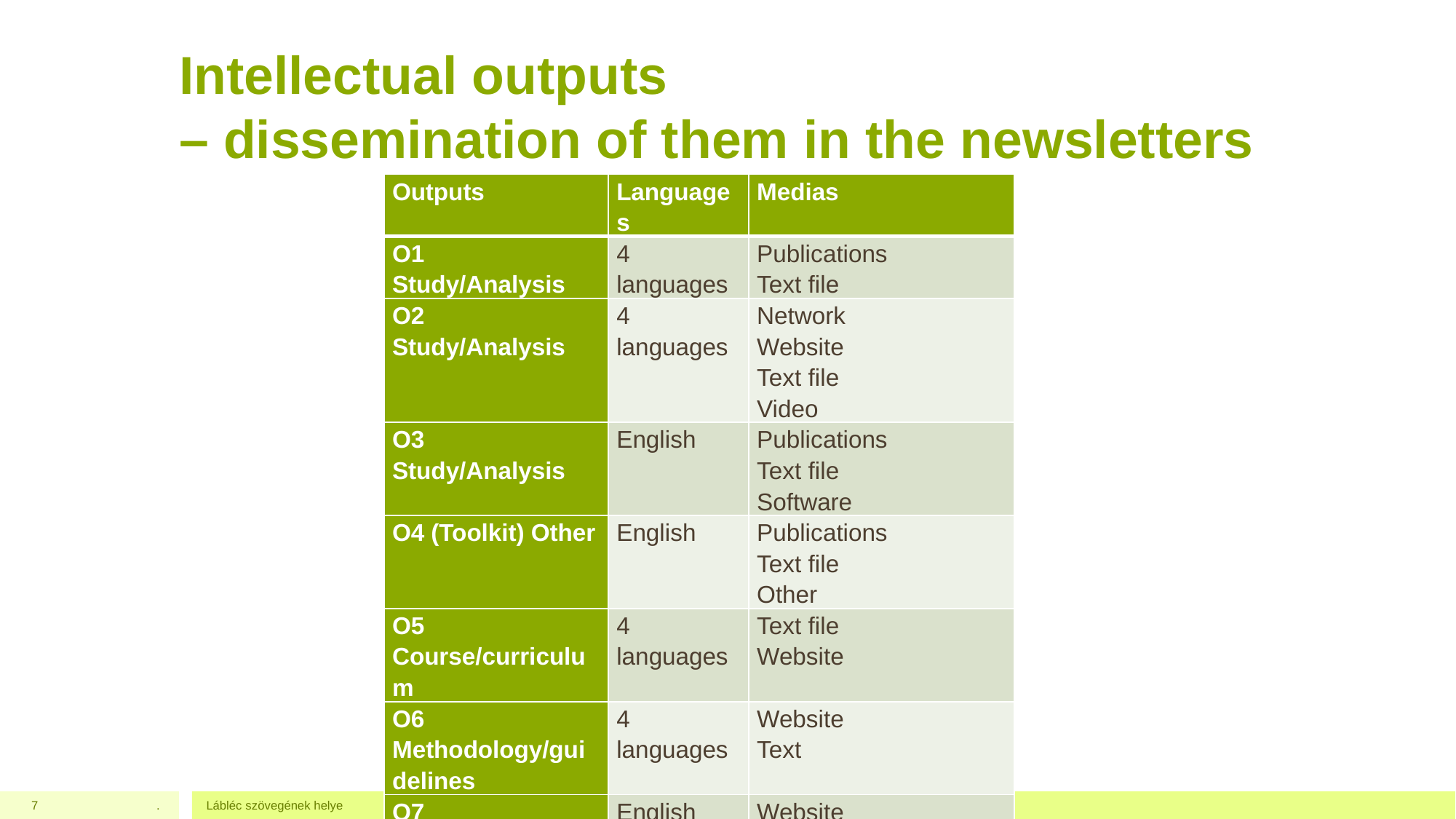

# Intellectual outputs – dissemination of them in the newsletters
| Outputs | Languages | Medias |
| --- | --- | --- |
| O1 Study/Analysis | 4 languages | Publications Text file |
| O2 Study/Analysis | 4 languages | Network Website Text file Video |
| O3 Study/Analysis | English | Publications Text file Software |
| O4 (Toolkit) Other | English | Publications Text file Other |
| O5 Course/curriculum | 4 languages | Text file Website |
| O6 Methodology/guidelines | 4 languages | Website Text |
| O7 Service/structure | English | Website |
7
.
Lábléc szövegének helye